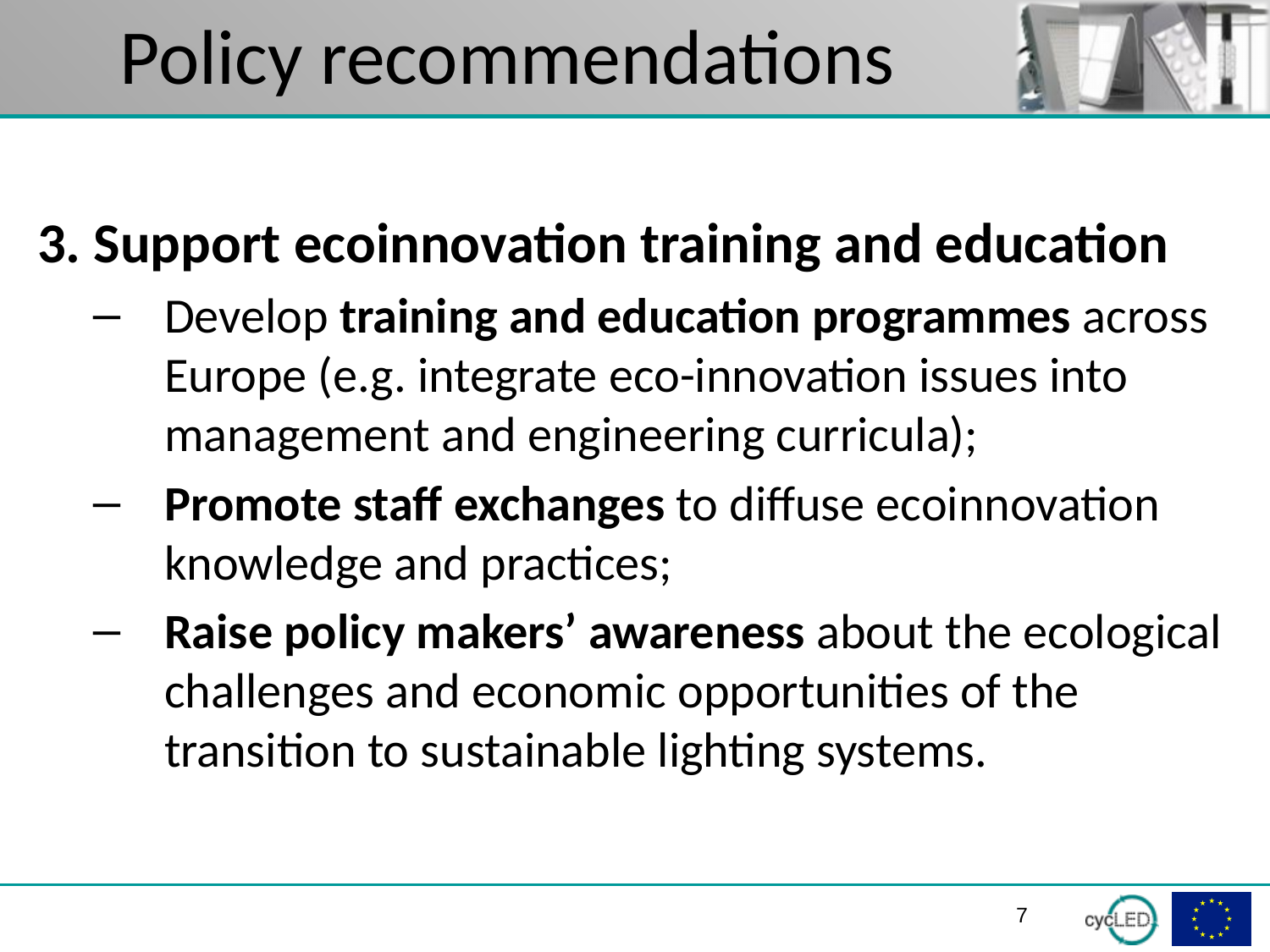

# Policy recommendations
3. Support ecoinnovation training and education
Develop training and education programmes across Europe (e.g. integrate eco-innovation issues into management and engineering curricula);
Promote staff exchanges to diffuse ecoinnovation knowledge and practices;
Raise policy makers’ awareness about the ecological challenges and economic opportunities of the transition to sustainable lighting systems.
7